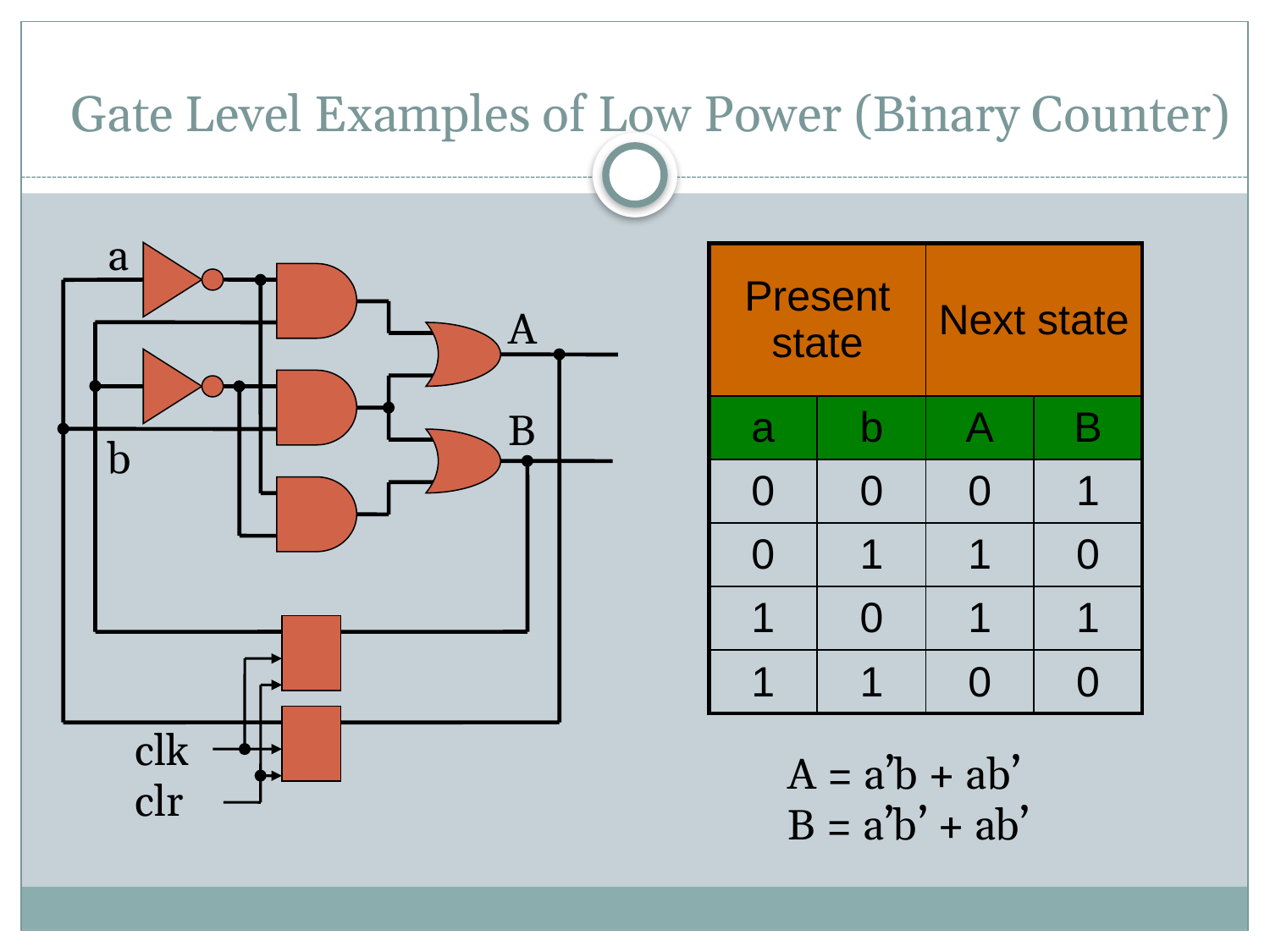

# Gate Level Examples of Low Power (Binary Counter)
 a

 b
| Present state |  | Next state |  |
| --- | --- | --- | --- |
| a | b | A | B |
| 0 | 0 | 0 | 1 |
| 0 | 1 | 1 | 0 |
| 1 | 0 | 1 | 1 |
| 1 | 1 | 0 | 0 |

A

B

clk
clr

A = a’b + ab’
B = a’b’ + ab’